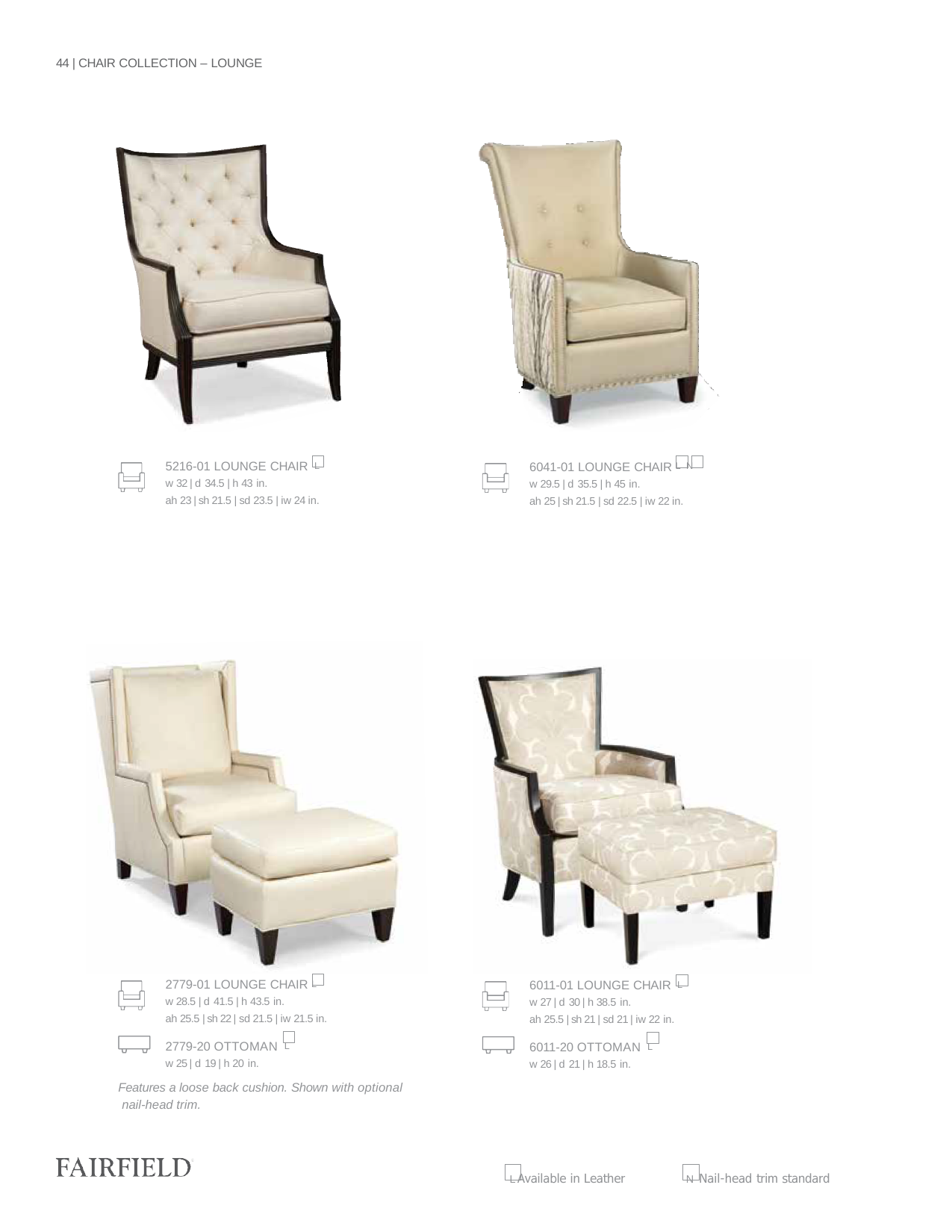

44 | CHAIR COLLECTION – LOUNGE

5216-01 LOUNGE CHAIR L
w 32 | d 34.5 | h 43 in.
ah 23 | sh 21.5 | sd 23.5 | iw 24 in.
6041-01 LOUNGE CHAIR L N
w 29.5 | d 35.5 | h 45 in.
ah 25 | sh 21.5 | sd 22.5 | iw 22 in.

2779-01 LOUNGE CHAIR L
w 28.5 | d 41.5 | h 43.5 in.
ah 25.5 | sh 22 | sd 21.5 | iw 21.5 in.
2779-20 OTTOMAN L
w 25 | d 19 | h 20 in.
Features a loose back cushion. Shown with optional  nail-head trim.
6011-01 LOUNGE CHAIR L
w 27 | d 30 | h 38.5 in.
ah 25.5 | sh 21 | sd 21 | iw 22 in.
6011-20 OTTOMAN L
w 26 | d 21 | h 18.5 in.

L Available in Leather
N Nail-head trim standard